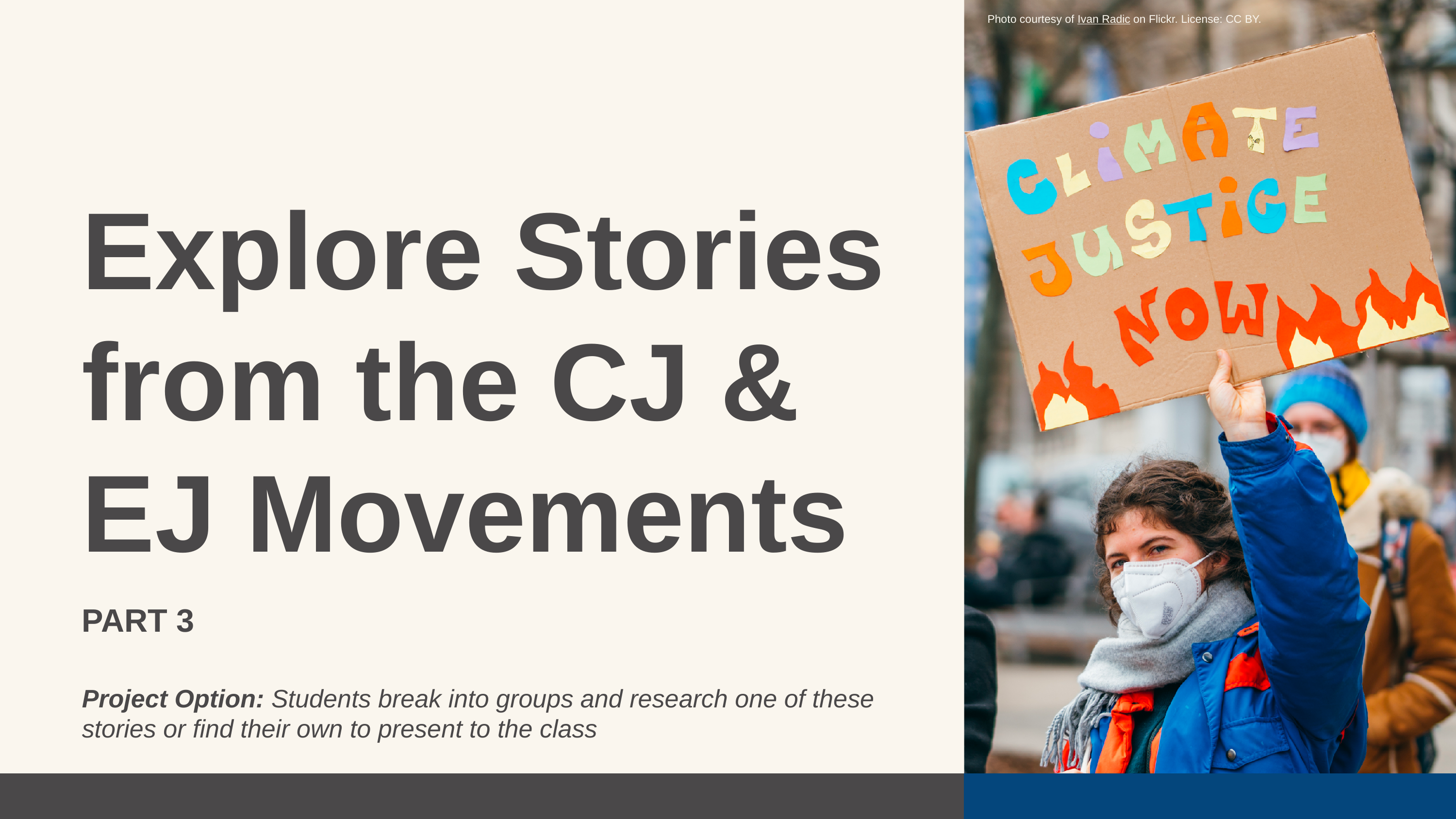

Photo courtesy of Ivan Radic on Flickr. License: CC BY.
Explore Stories from the CJ & EJ Movements
PART 3
Project Option: Students break into groups and research one of these stories or find their own to present to the class